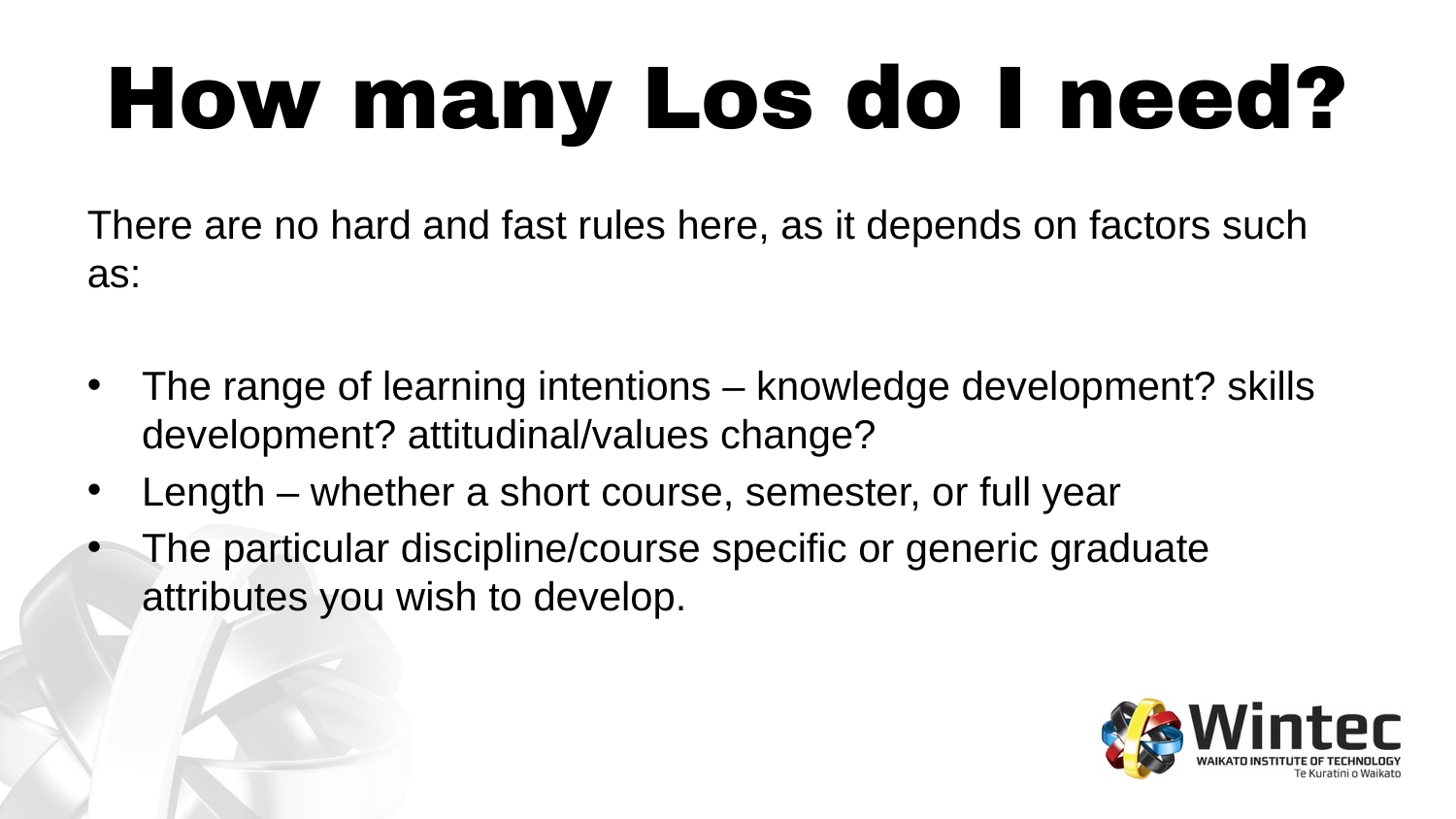

# How many Los do I need?
There are no hard and fast rules here, as it depends on factors such as:

The range of learning intentions – knowledge development? skills development? attitudinal/values change?
Length – whether a short course, semester, or full year
The particular discipline/course specific or generic graduate attributes you wish to develop.